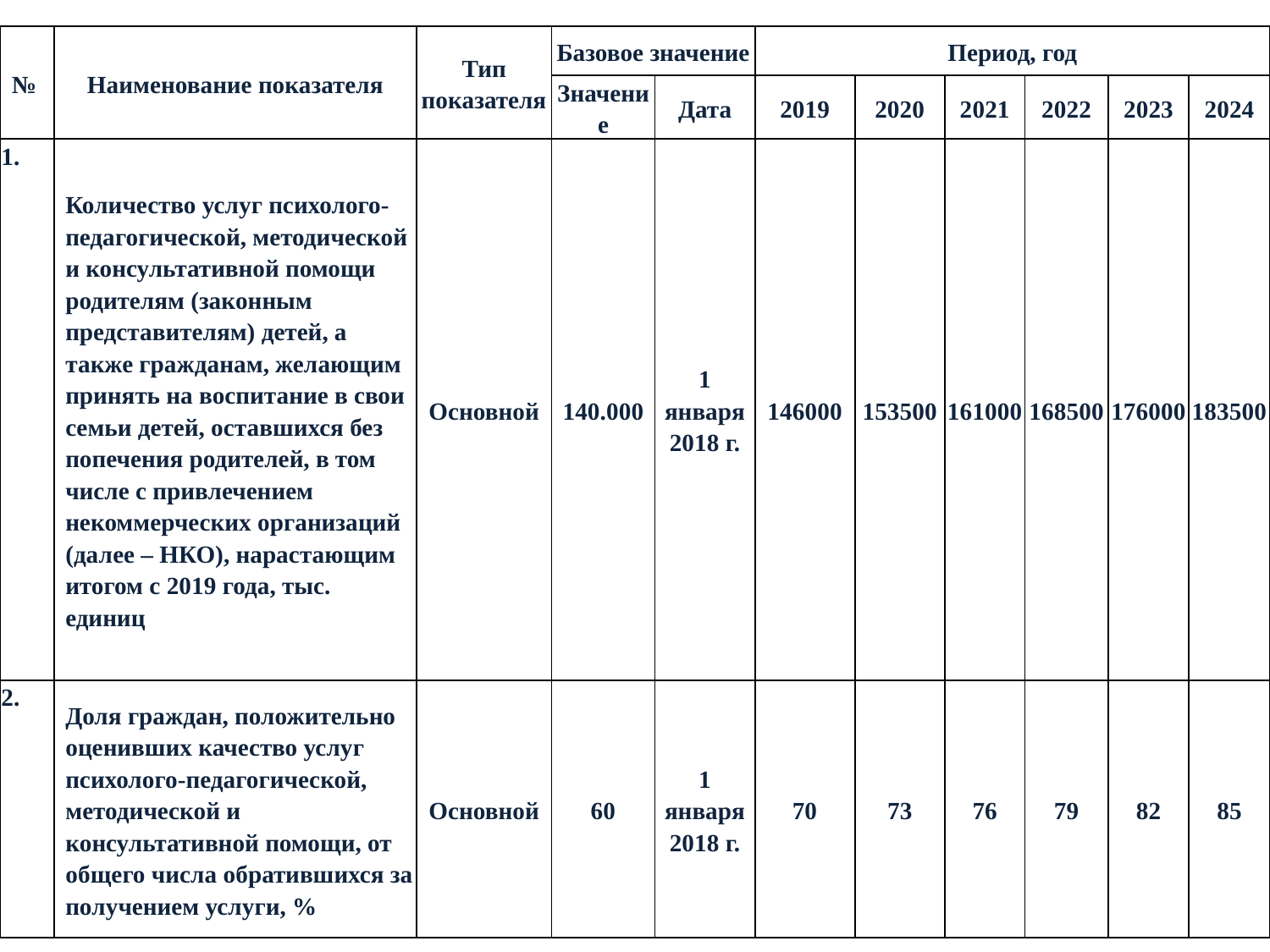

| № | Наименование показателя | Тип показателя | Базовое значение |  | Период, год |  |  |  |  |  |
| --- | --- | --- | --- | --- | --- | --- | --- | --- | --- | --- |
|  |  |  | Значение | Дата | 2019 | 2020 | 2021 | 2022 | 2023 | 2024 |
| 1. | Количество услуг психолого-педагогической, методической и консультативной помощи родителям (законным представителям) детей, а также гражданам, желающим принять на воспитание в свои семьи детей, оставшихся без попечения родителей, в том числе с привлечением некоммерческих организаций (далее – НКО), нарастающим итогом с 2019 года, тыс. единиц | Основной | 140.000 | 1 января 2018 г. | 146000 | 153500 | 161000 | 168500 | 176000 | 183500 |
| 2. | Доля граждан, положительно оценивших качество услуг психолого-педагогической, методической и консультативной помощи, от общего числа обратившихся за получением услуги, % | Основной | 60 | 1 января 2018 г. | 70 | 73 | 76 | 79 | 82 | 85 |